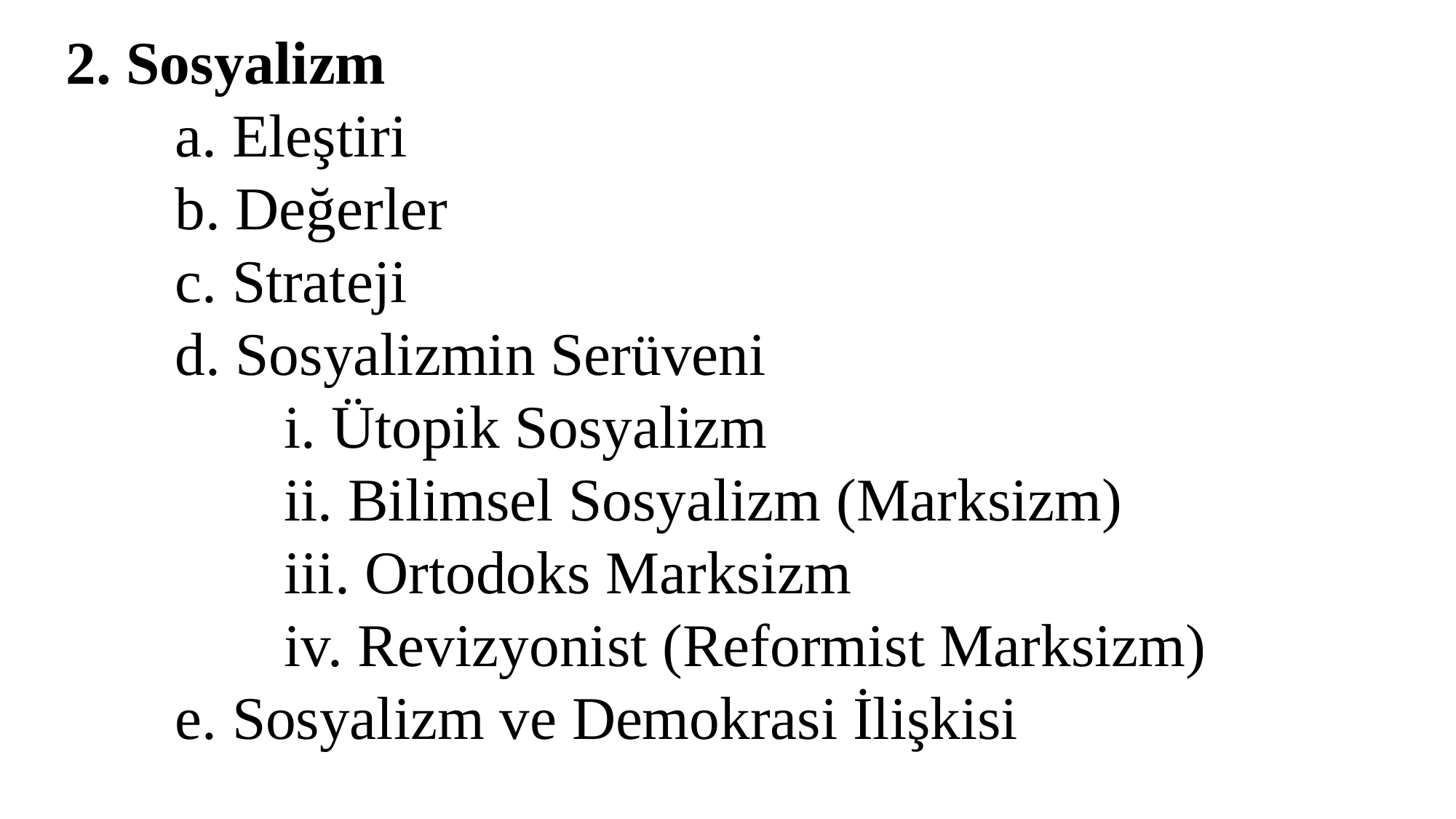

2. Sosyalizm
	a. Eleştiri
	b. Değerler
	c. Strateji
	d. Sosyalizmin Serüveni
		i. Ütopik Sosyalizm
		ii. Bilimsel Sosyalizm (Marksizm)
		iii. Ortodoks Marksizm
		iv. Revizyonist (Reformist Marksizm)
	e. Sosyalizm ve Demokrasi İlişkisi